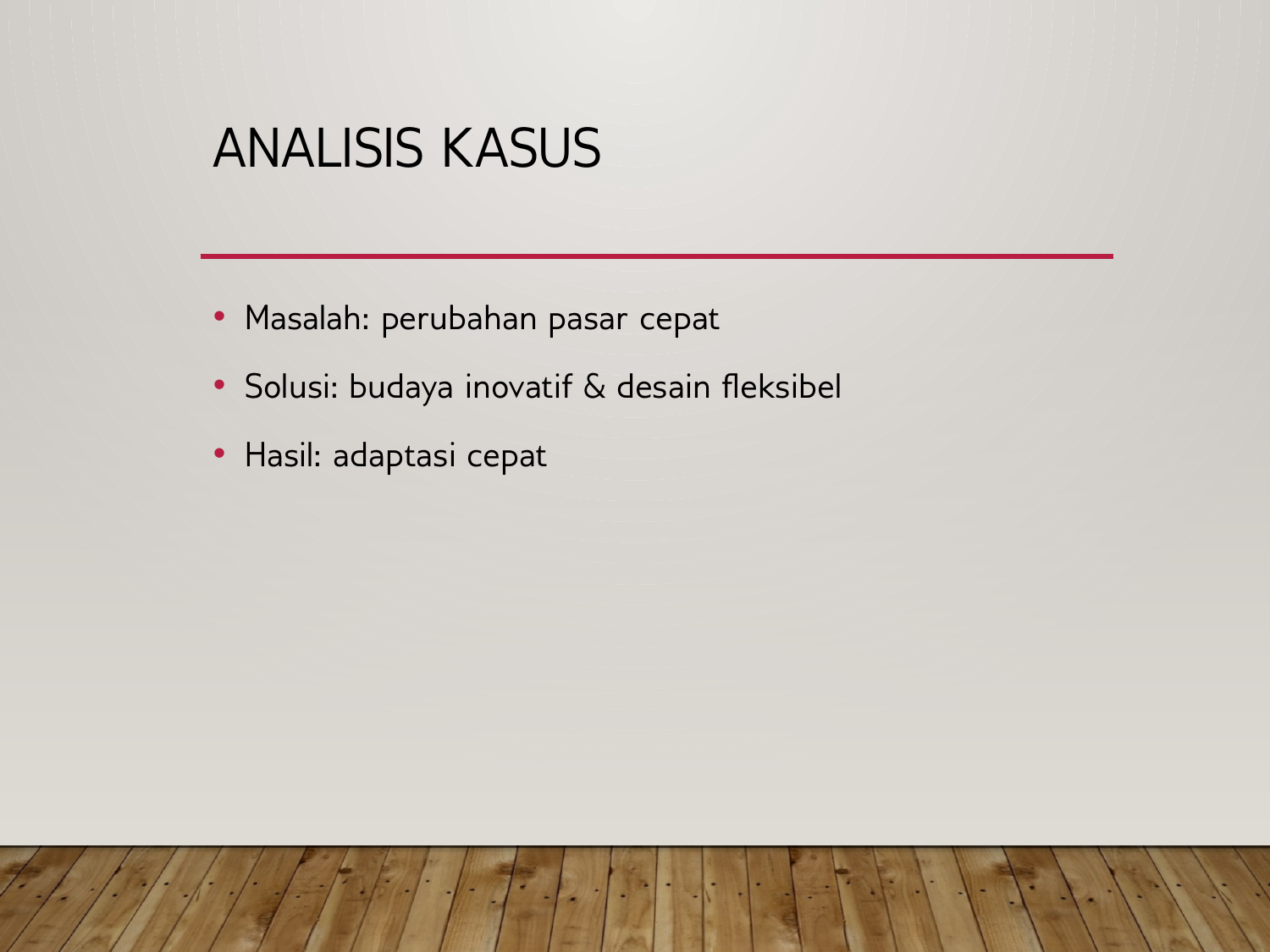

# Analisis Kasus
Masalah: perubahan pasar cepat
Solusi: budaya inovatif & desain fleksibel
Hasil: adaptasi cepat